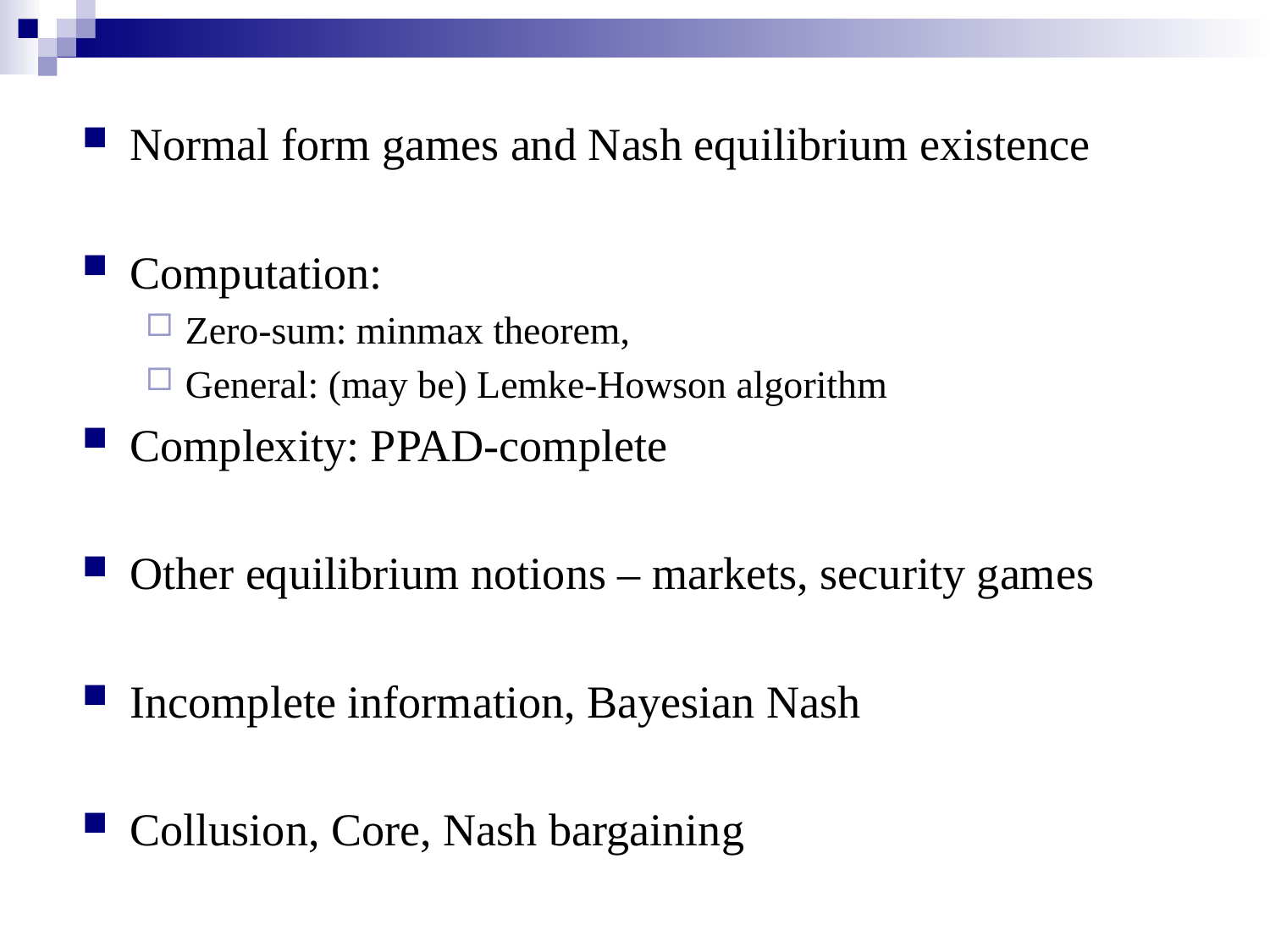

Normal form games and Nash equilibrium existence

Computation:
Zero-sum: minmax theorem,
General: (may be) Lemke-Howson algorithm
Complexity: PPAD-complete

Other equilibrium notions – markets, security games

Incomplete information, Bayesian Nash

Collusion, Core, Nash bargaining